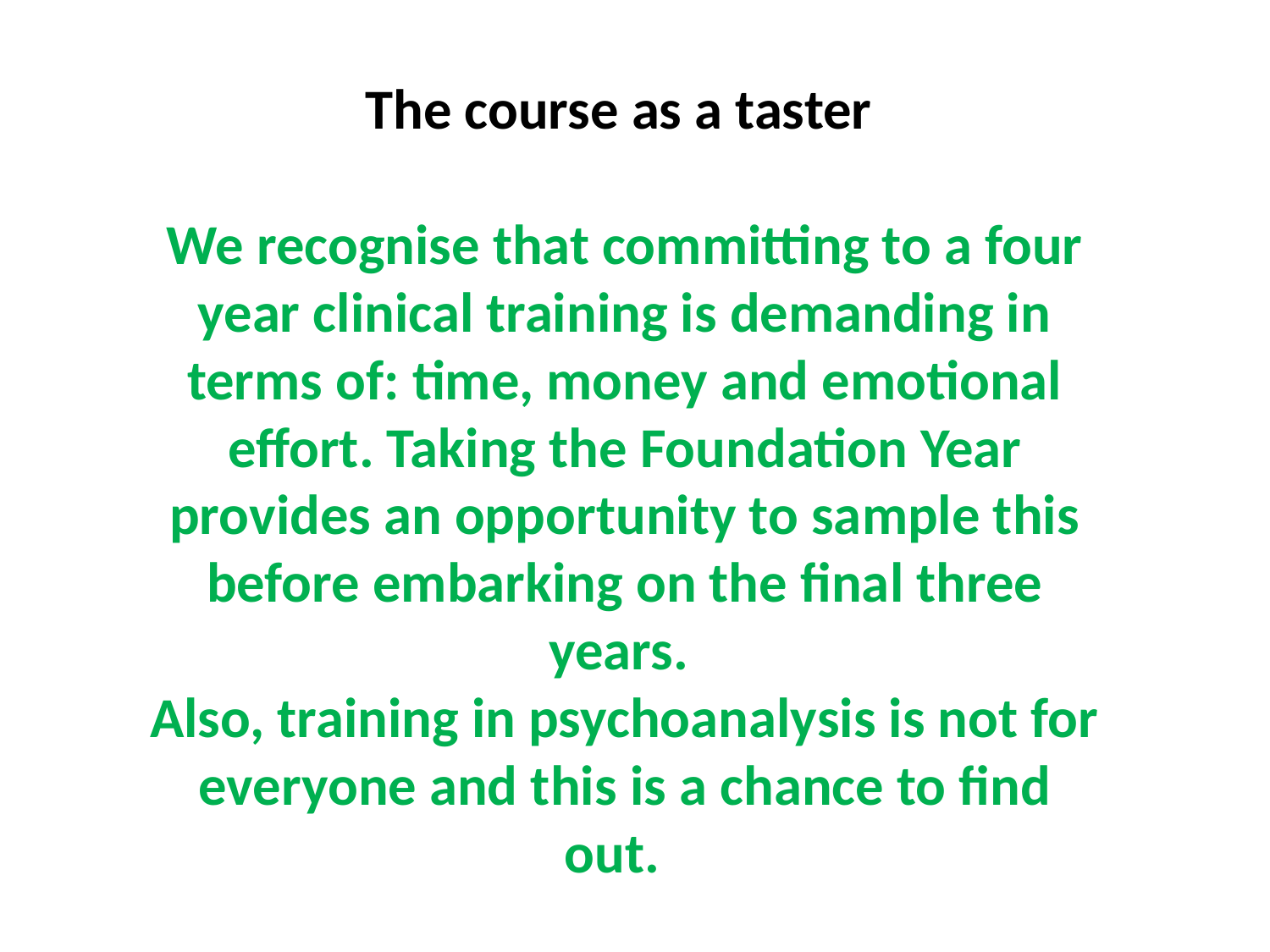

The course as a taster

We recognise that committing to a four year clinical training is demanding in terms of: time, money and emotional effort. Taking the Foundation Year provides an opportunity to sample this before embarking on the final three years.
Also, training in psychoanalysis is not for everyone and this is a chance to find out.